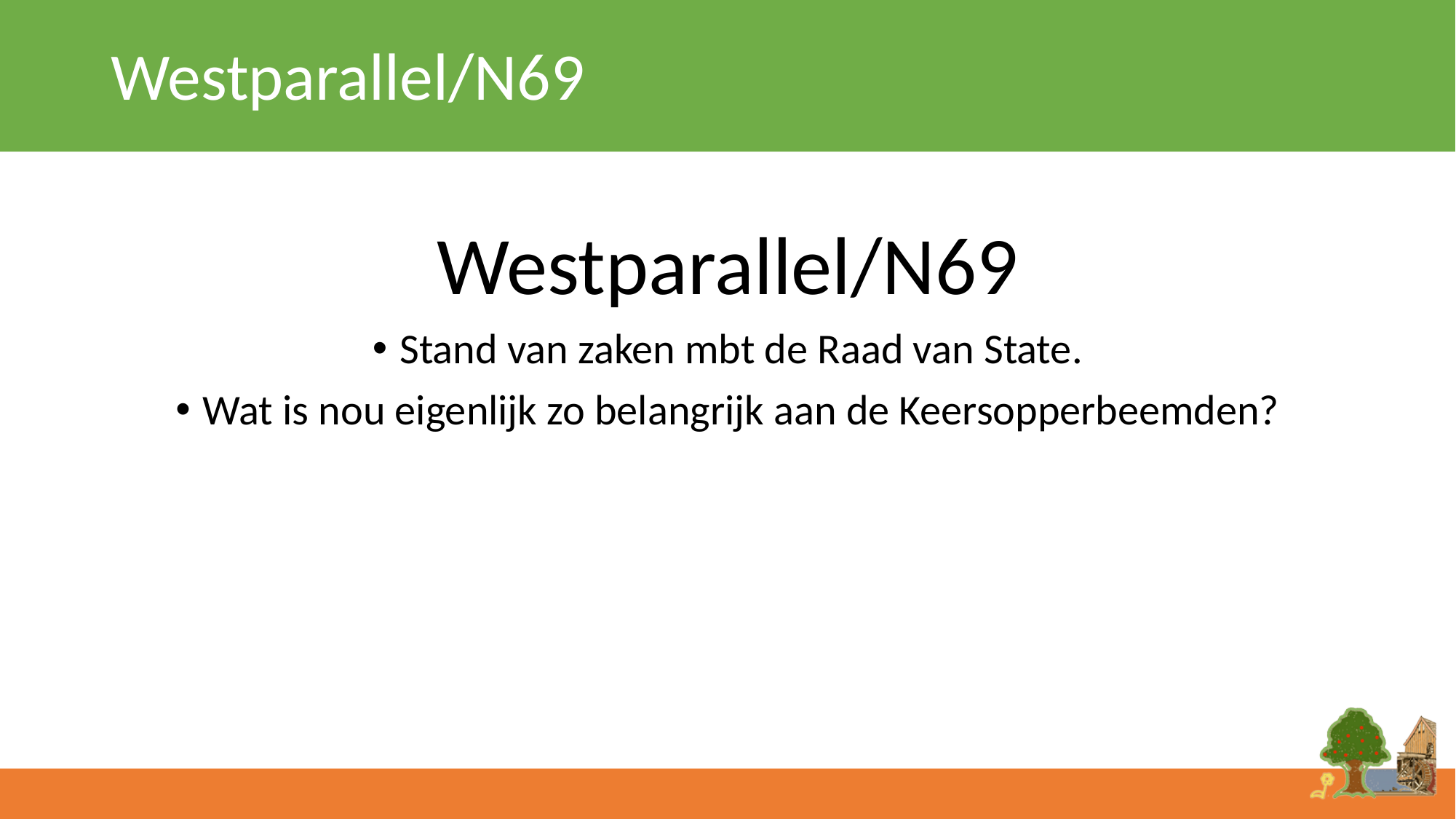

# Westparallel/N69
Westparallel/N69
Stand van zaken mbt de Raad van State.
Wat is nou eigenlijk zo belangrijk aan de Keersopperbeemden?